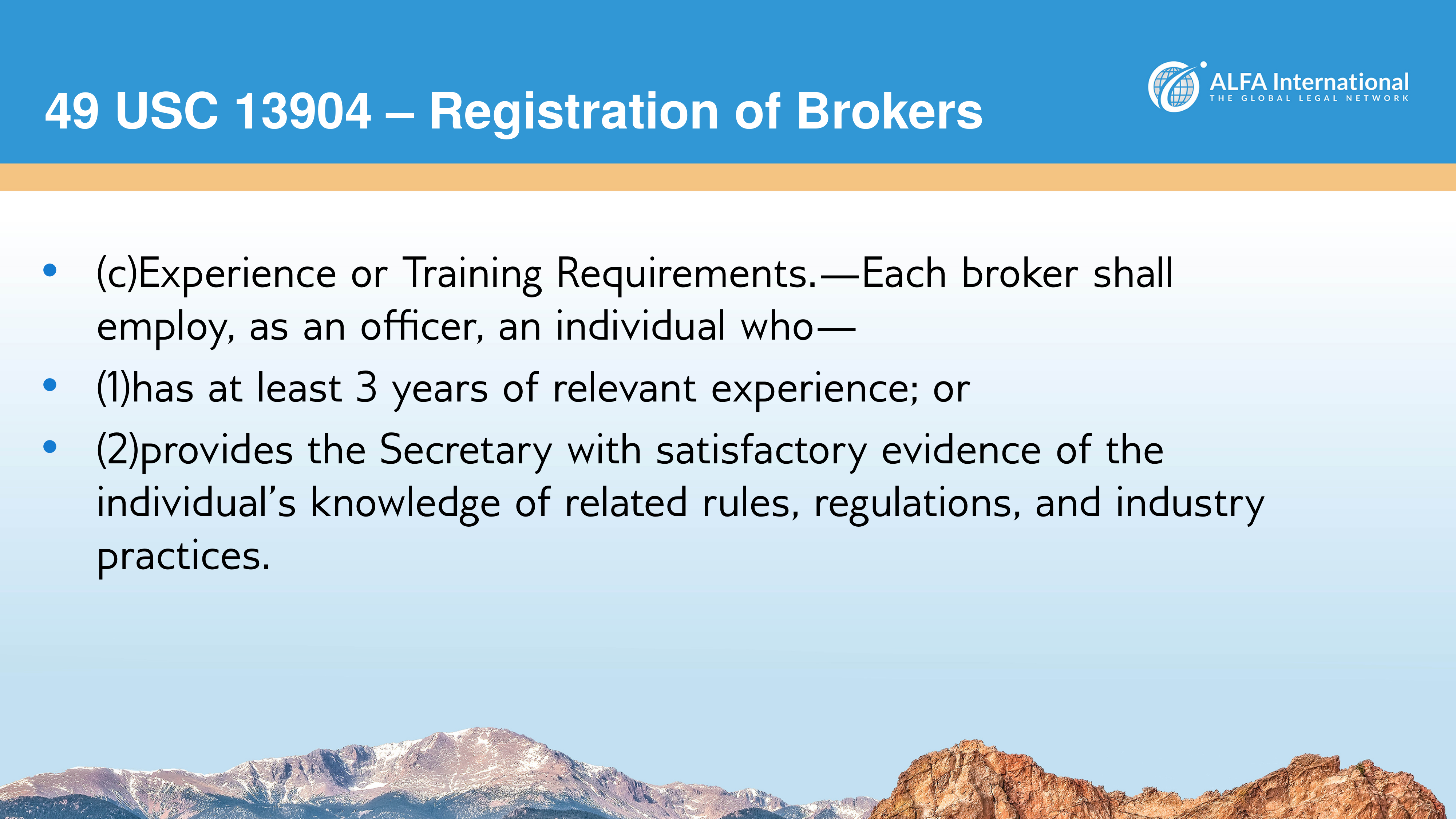

# 49 USC 13904 – Registration of Brokers

(c)Experience or Training Requirements.—Each broker shall employ, as an officer, an individual who—
(1)has at least 3 years of relevant experience; or
(2)provides the Secretary with satisfactory evidence of the individual’s knowledge of related rules, regulations, and industry practices.